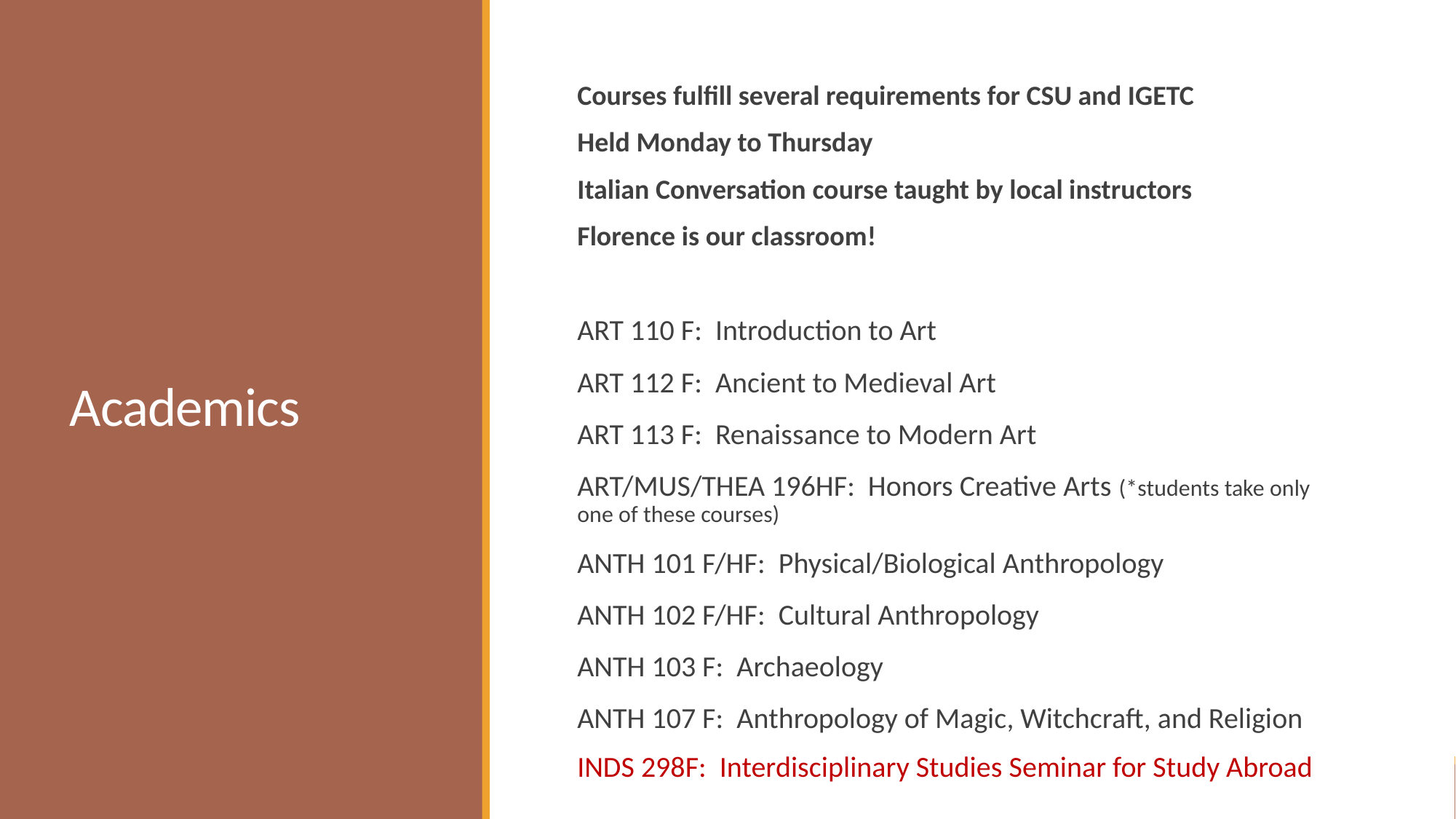

# Academics
Courses fulfill several requirements for CSU and IGETC
Held Monday to Thursday
Italian Conversation course taught by local instructors
Florence is our classroom!

ART 110 F:  Introduction to Art
ART 112 F:  Ancient to Medieval Art
ART 113 F:  Renaissance to Modern Art
ART/MUS/THEA 196HF:  Honors Creative Arts (*students take only one of these courses)
ANTH 101 F/HF:  Physical/Biological Anthropology
ANTH 102 F/HF:  Cultural Anthropology
ANTH 103 F:  Archaeology
ANTH 107 F:  Anthropology of Magic, Witchcraft, and Religion
INDS 298F:  Interdisciplinary Studies Seminar for Study Abroad